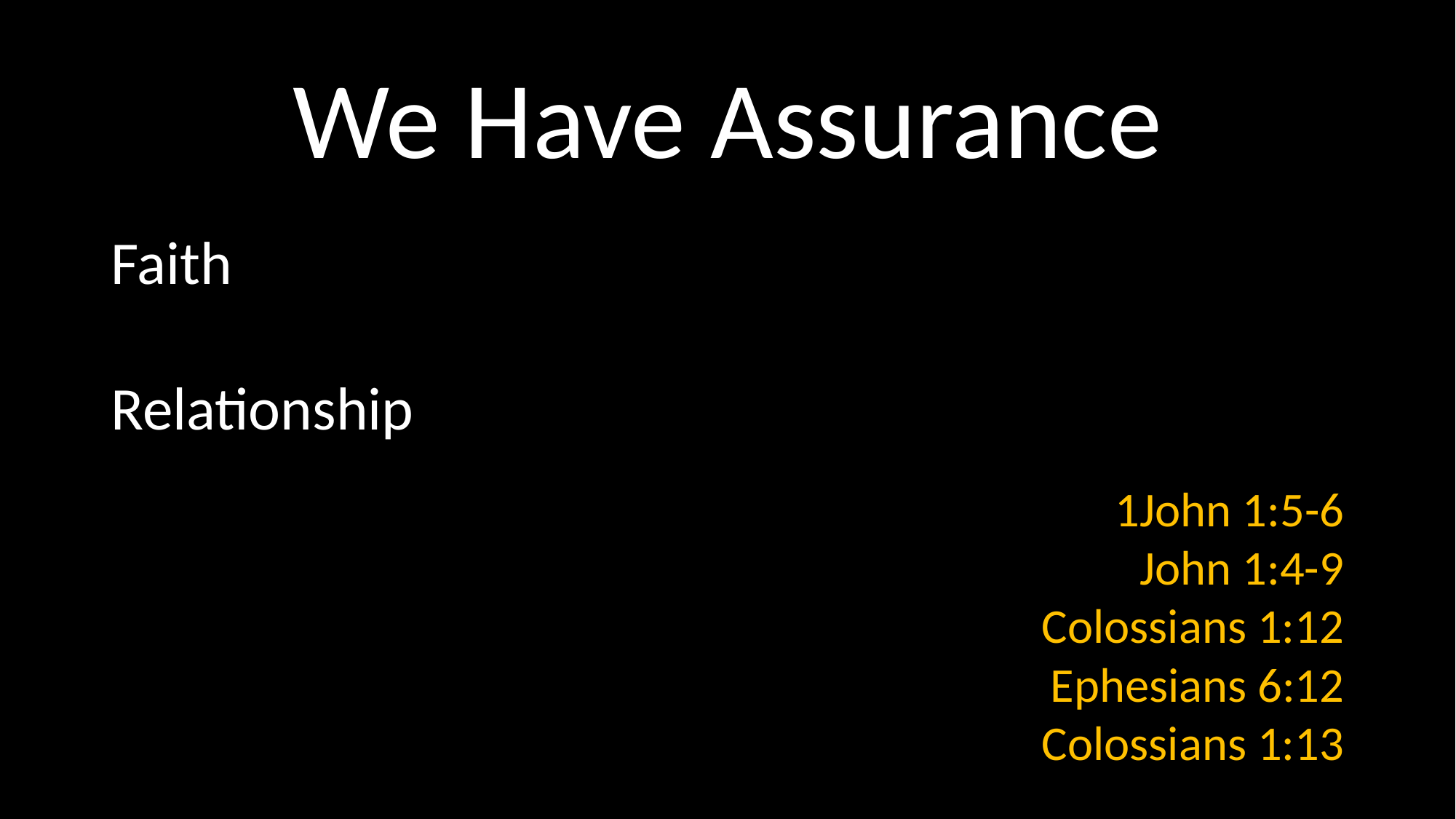

# We Have Assurance
Faith
Relationship
1John 1:5-6
John 1:4-9
Colossians 1:12
Ephesians 6:12
Colossians 1:13